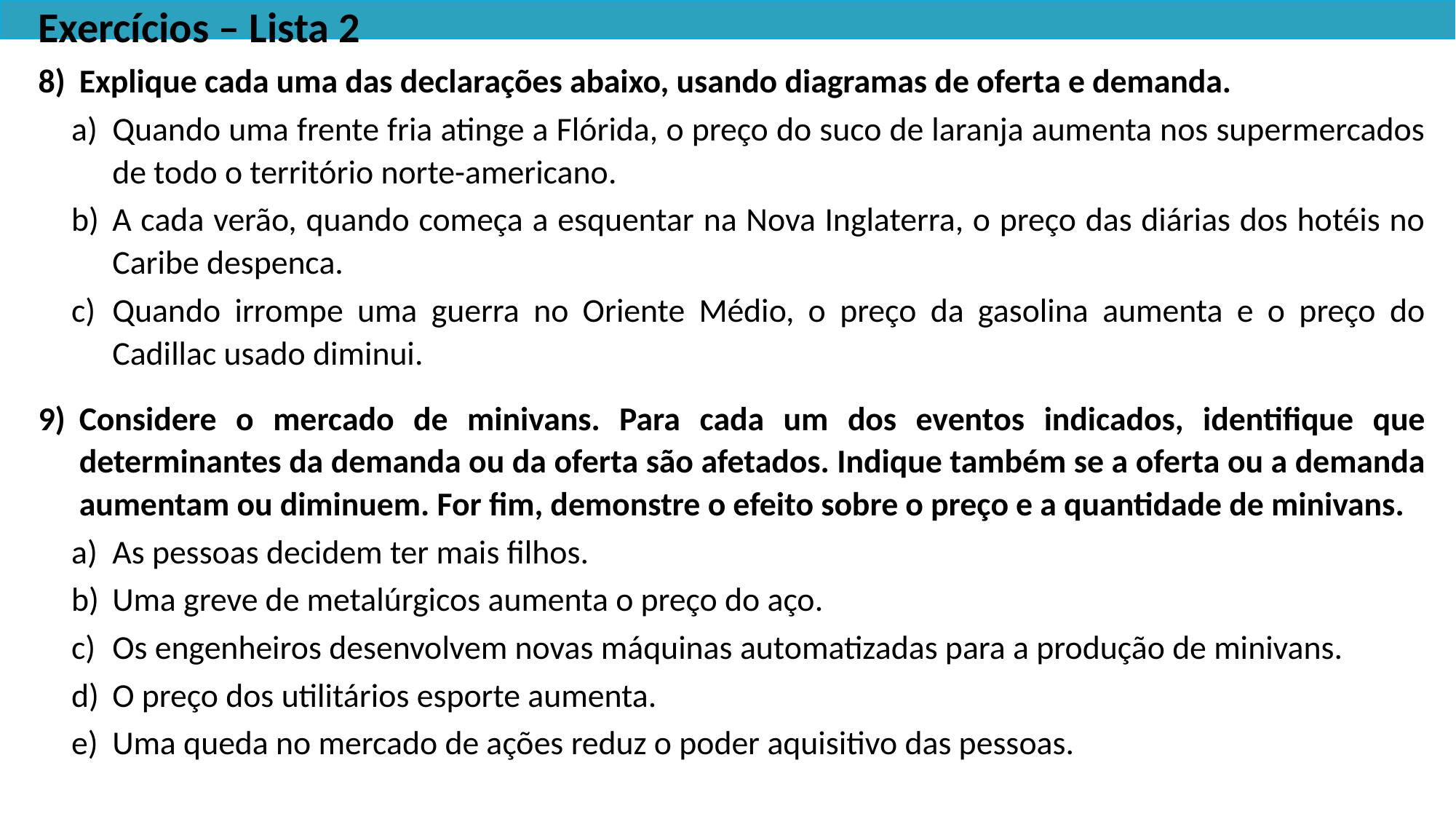

Exercícios – Lista 2
Explique cada uma das declarações abaixo, usando diagramas de oferta e demanda.
Quando uma frente fria atinge a Flórida, o preço do suco de laranja aumenta nos supermercados de todo o território norte-americano.
A cada verão, quando começa a esquentar na Nova Inglaterra, o preço das diárias dos hotéis no Caribe despenca.
Quando irrompe uma guerra no Oriente Médio, o preço da gasolina aumenta e o preço do Cadillac usado diminui.

Considere o mercado de minivans. Para cada um dos eventos indicados, identifique que determinantes da demanda ou da oferta são afetados. Indique também se a oferta ou a demanda aumentam ou diminuem. For fim, demonstre o efeito sobre o preço e a quantidade de minivans.
As pessoas decidem ter mais filhos.
Uma greve de metalúrgicos aumenta o preço do aço.
Os engenheiros desenvolvem novas máquinas automatizadas para a produção de minivans.
O preço dos utilitários esporte aumenta.
Uma queda no mercado de ações reduz o poder aquisitivo das pessoas.